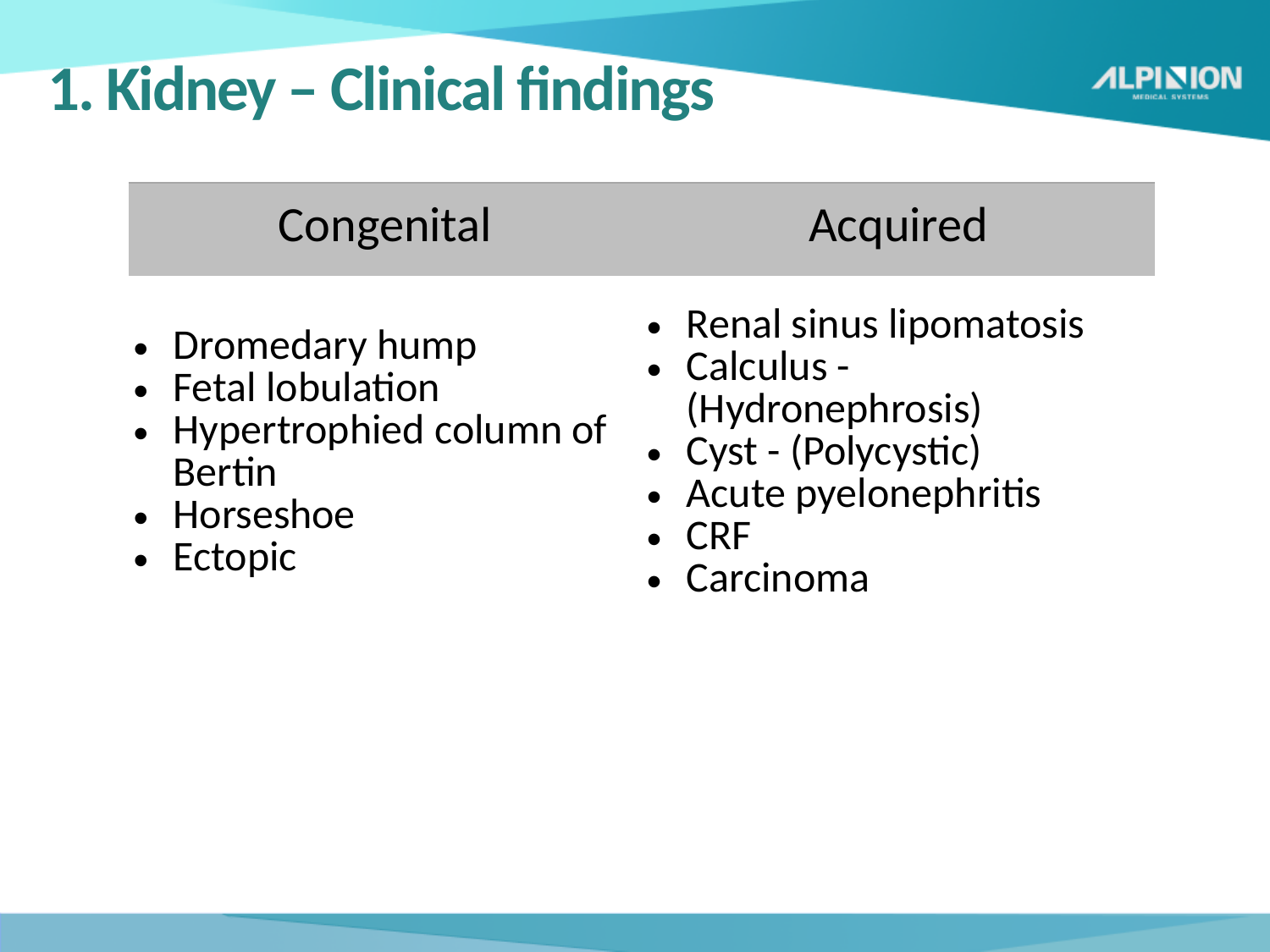

1. Kidney – Clinical findings
| Congenital | Acquired |
| --- | --- |
| Dromedary hump Fetal lobulation Hypertrophied column of Bertin Horseshoe Ectopic | Renal sinus lipomatosis Calculus - (Hydronephrosis) Cyst - (Polycystic) Acute pyelonephritis CRF Carcinoma |